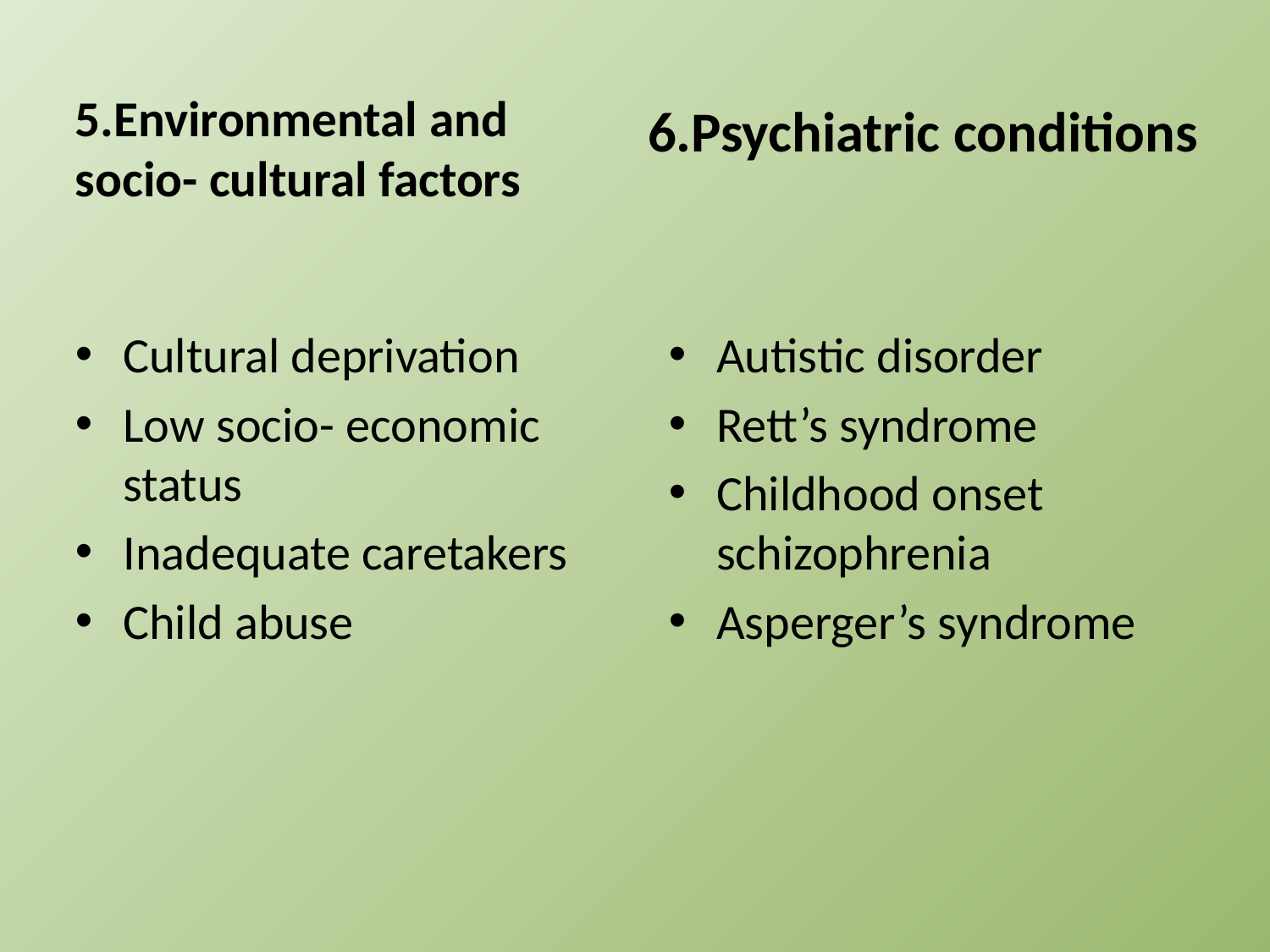

5.Environmental and socio- cultural factors
6.Psychiatric conditions
Autistic disorder
Rett’s syndrome
Childhood onset schizophrenia
Asperger’s syndrome
Cultural deprivation
Low socio- economic status
Inadequate caretakers
Child abuse